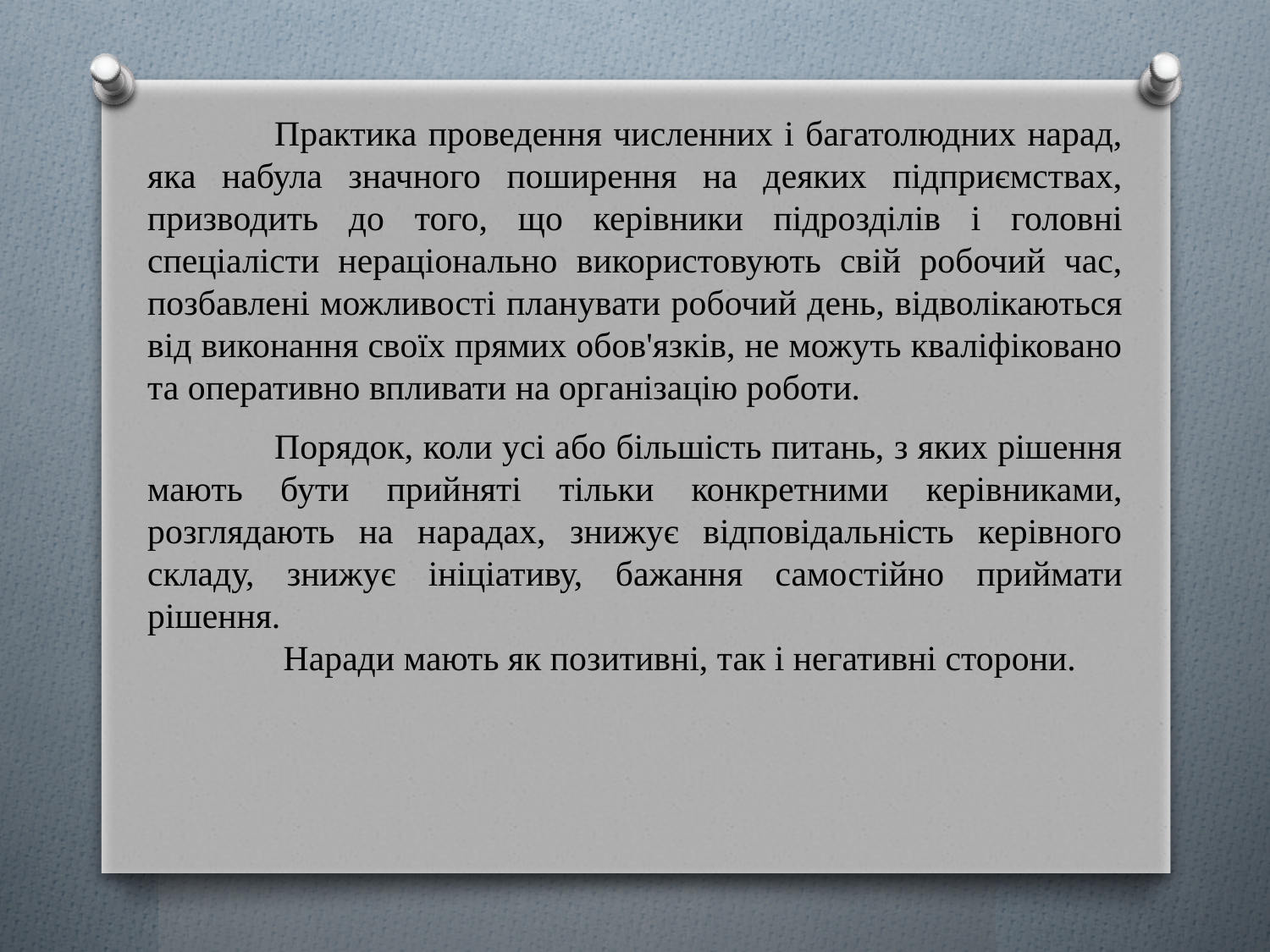

Практика проведення численних і багатолюдних нарад, яка набула значного поширення на деяких підприємствах, призводить до того, що керівники підрозділів і головні спеціалісти нераціонально використовують свій робочий час, позбавлені можливості планувати робочий день, відволікаються від виконання своїх прямих обов'язків, не можуть кваліфіковано та оперативно впливати на організацію роботи.

	Порядок, коли усі або більшість питань, з яких рішення мають бути прийняті тільки конкретними керівниками, розглядають на нарадах, знижує відповідальність керівного складу, знижує ініціативу, бажання самостійно приймати рішення.
	 Наради мають як позитивні, так і негативні сторони.